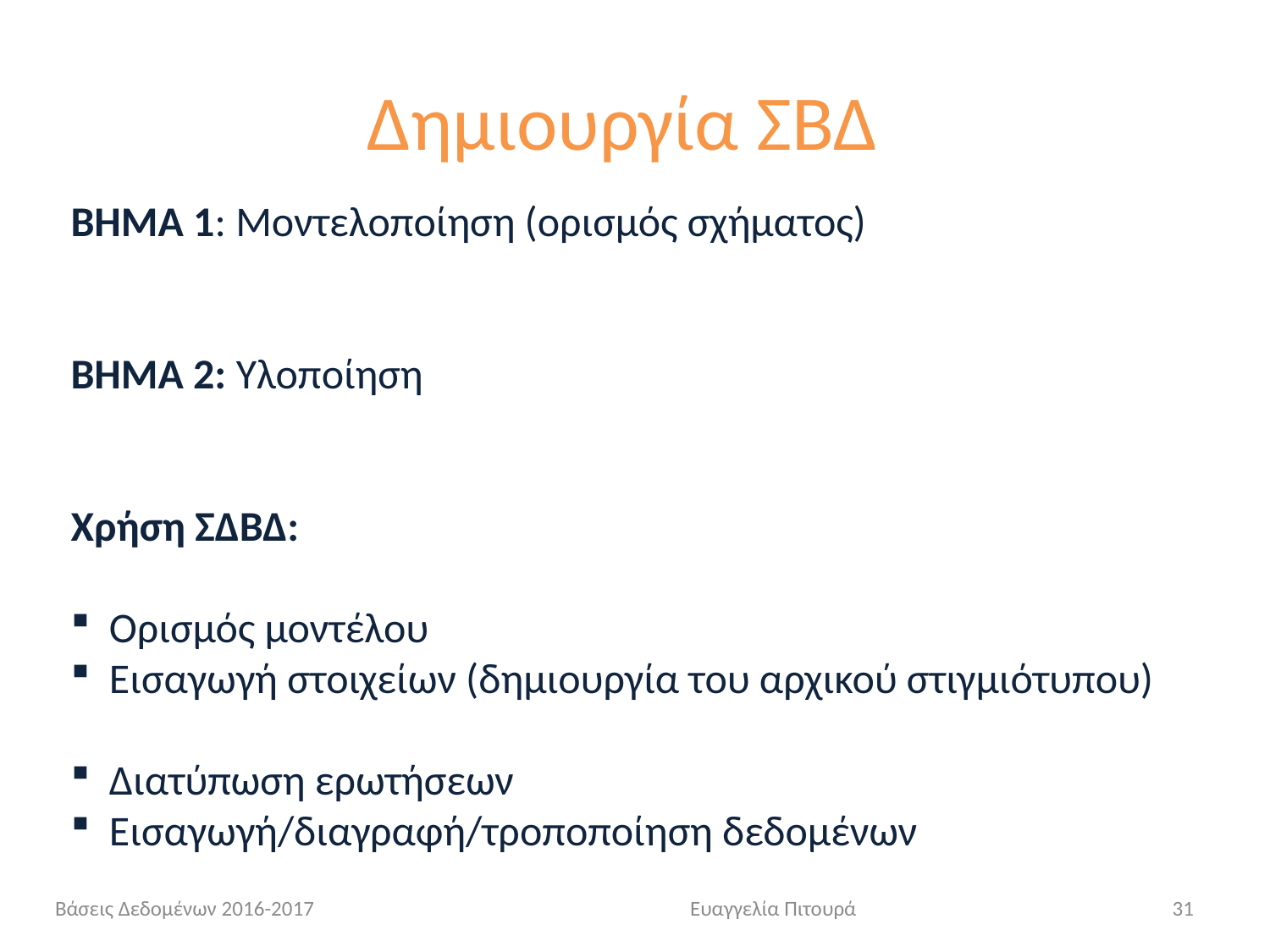

Δημιουργία ΣΒΔ
ΒΗΜΑ 1: Μοντελοποίηση (ορισμός σχήματος)

BHMA 2: Υλοποίηση

Χρήση ΣΔΒΔ:

  Ορισμός μοντέλου
  Εισαγωγή στοιχείων (δημιουργία του αρχικού στιγμιότυπου)

  Διατύπωση ερωτήσεων
  Εισαγωγή/διαγραφή/τροποποίηση δεδομένων
Βάσεις Δεδομένων 2016-2017			Ευαγγελία Πιτουρά
31